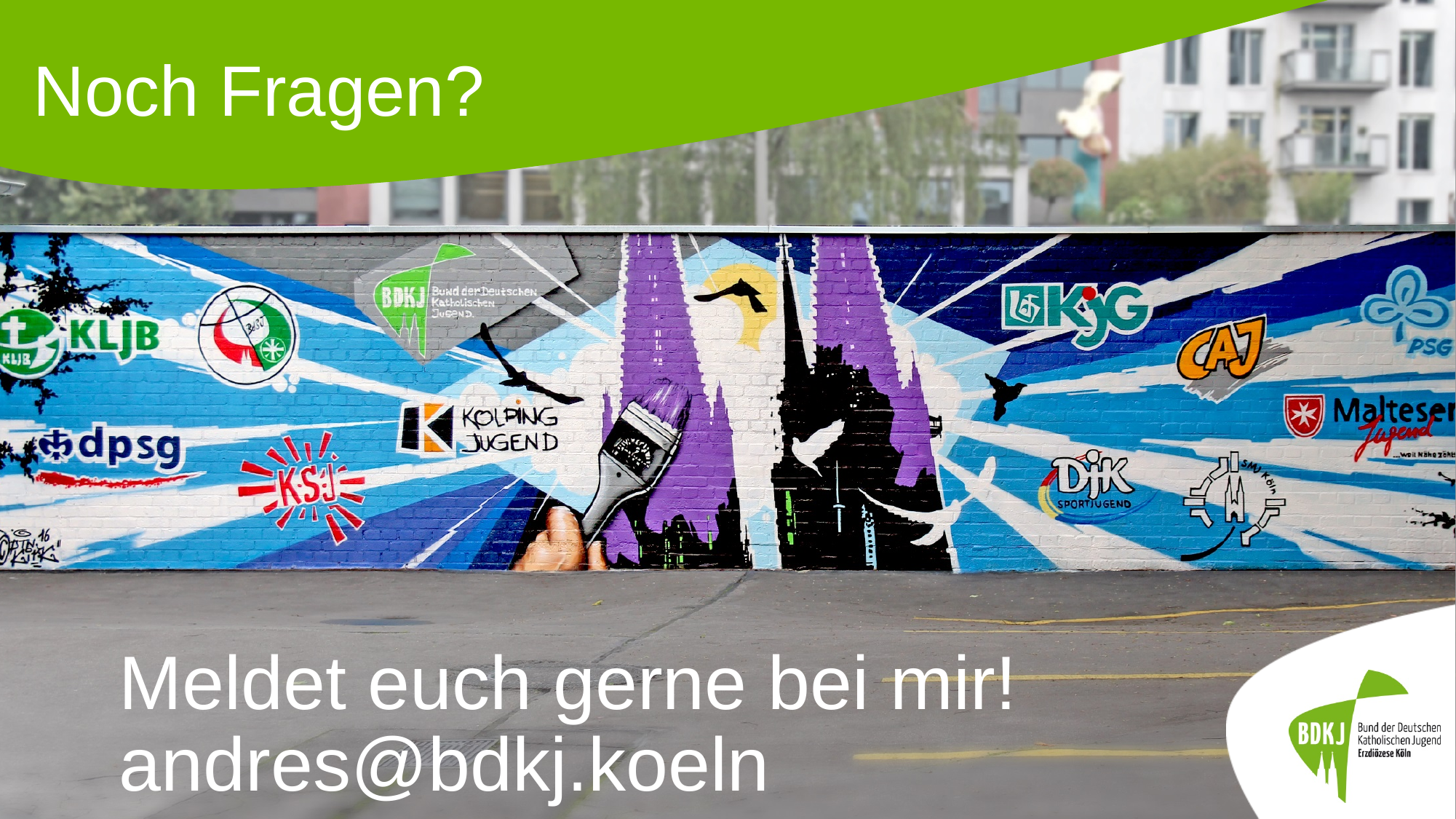

# Noch Fragen?
Meldet euch gerne bei mir! andres@bdkj.koeln